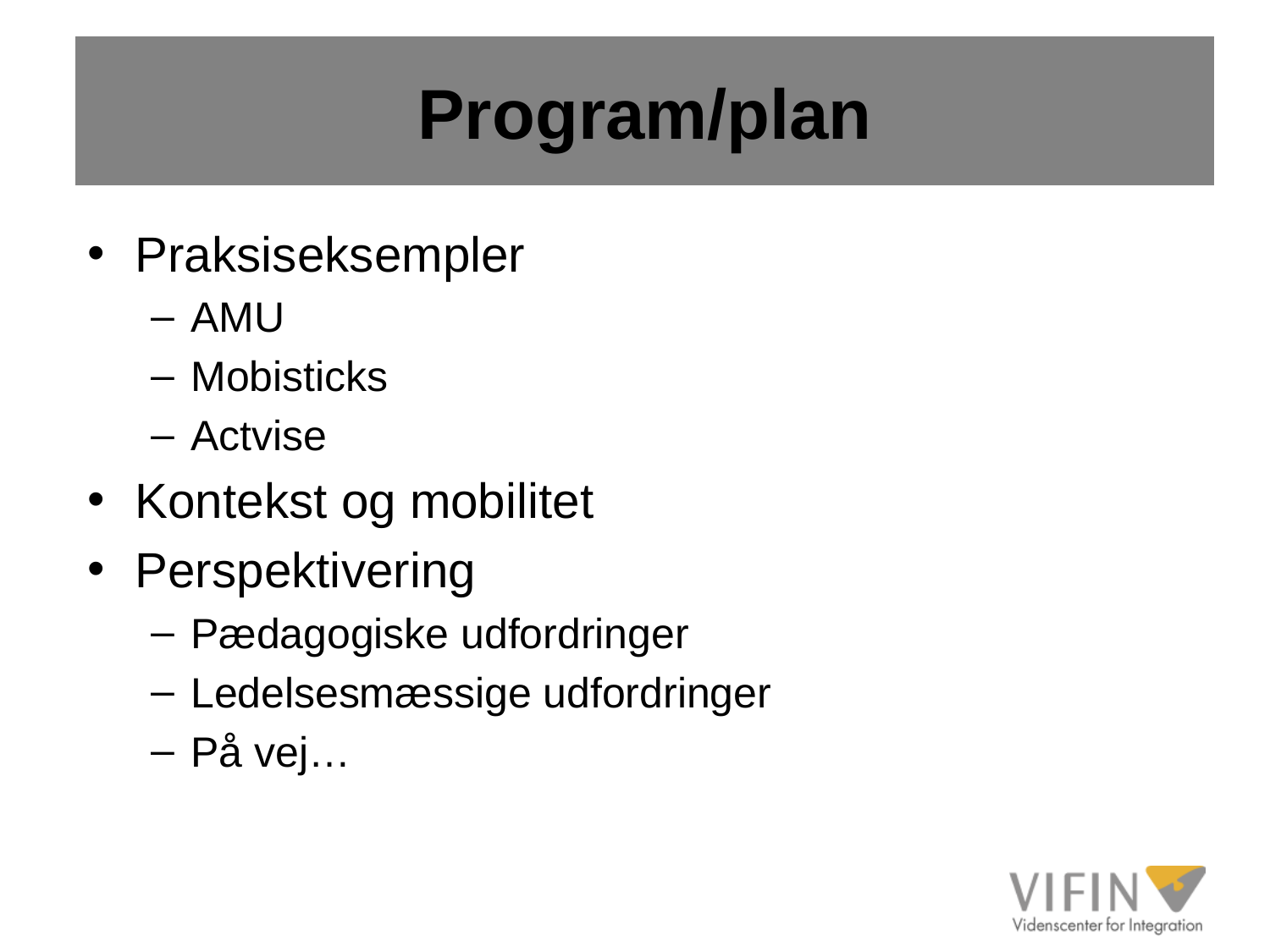

# Program/plan
Praksiseksempler
AMU
Mobisticks
Actvise
Kontekst og mobilitet
Perspektivering
Pædagogiske udfordringer
Ledelsesmæssige udfordringer
På vej…